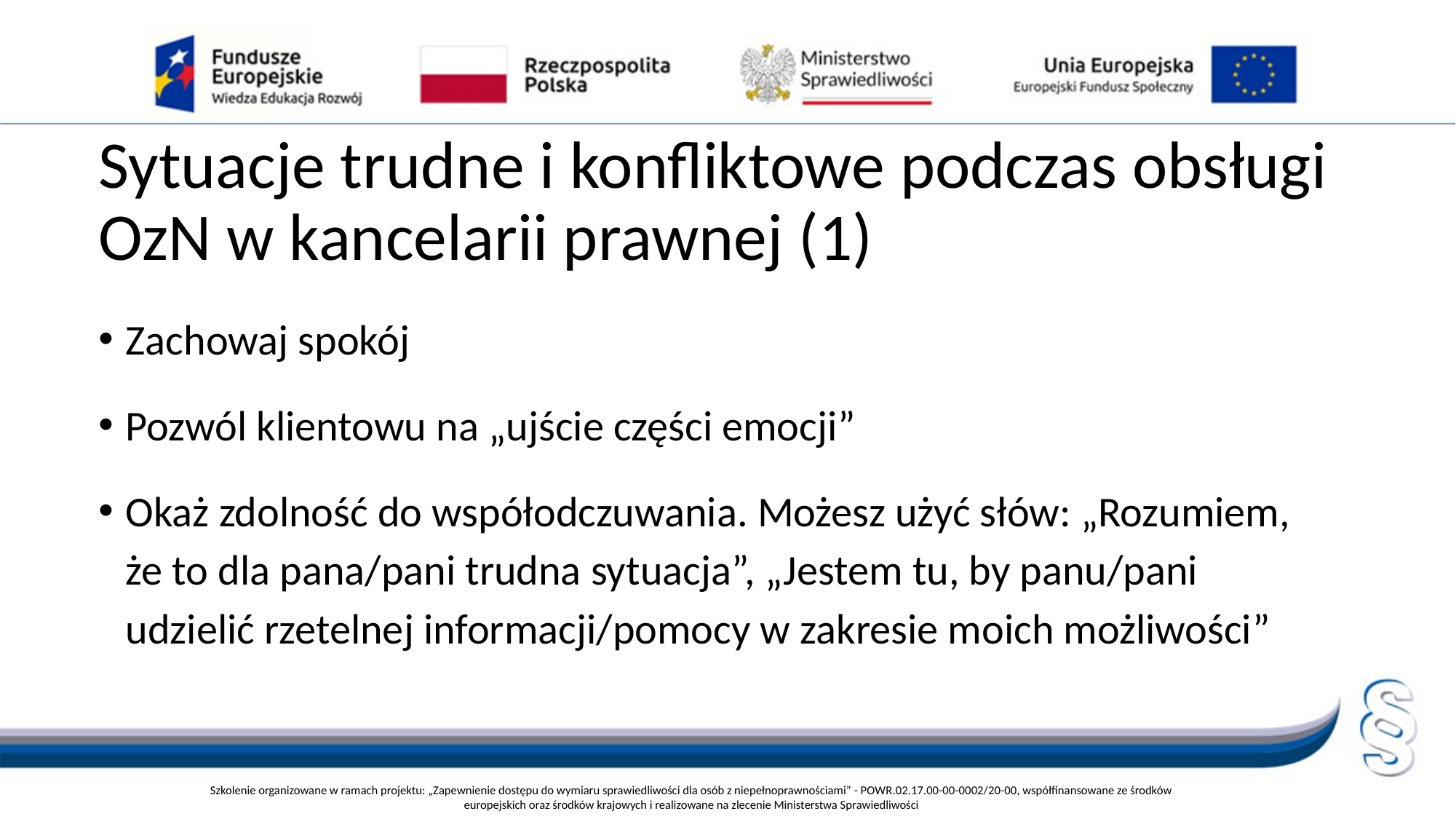

# Sytuacje trudne i konfliktowe podczas obsługi OzN w kancelarii prawnej (1)
Zachowaj spokój
Pozwól klientowu na „ujście części emocji”
Okaż zdolność do współodczuwania. Możesz użyć słów: „Rozumiem, że to dla pana/pani trudna sytuacja”, „Jestem tu, by panu/pani udzielić rzetelnej informacji/pomocy w zakresie moich możliwości”

Szkolenie organizowane w ramach projektu: „Zapewnienie dostępu do wymiaru sprawiedliwości dla osób z niepełnoprawnościami” - POWR.02.17.00-00-0002/20-00, współfinansowane ze środków europejskich oraz środków krajowych i realizowane na zlecenie Ministerstwa Sprawiedliwości